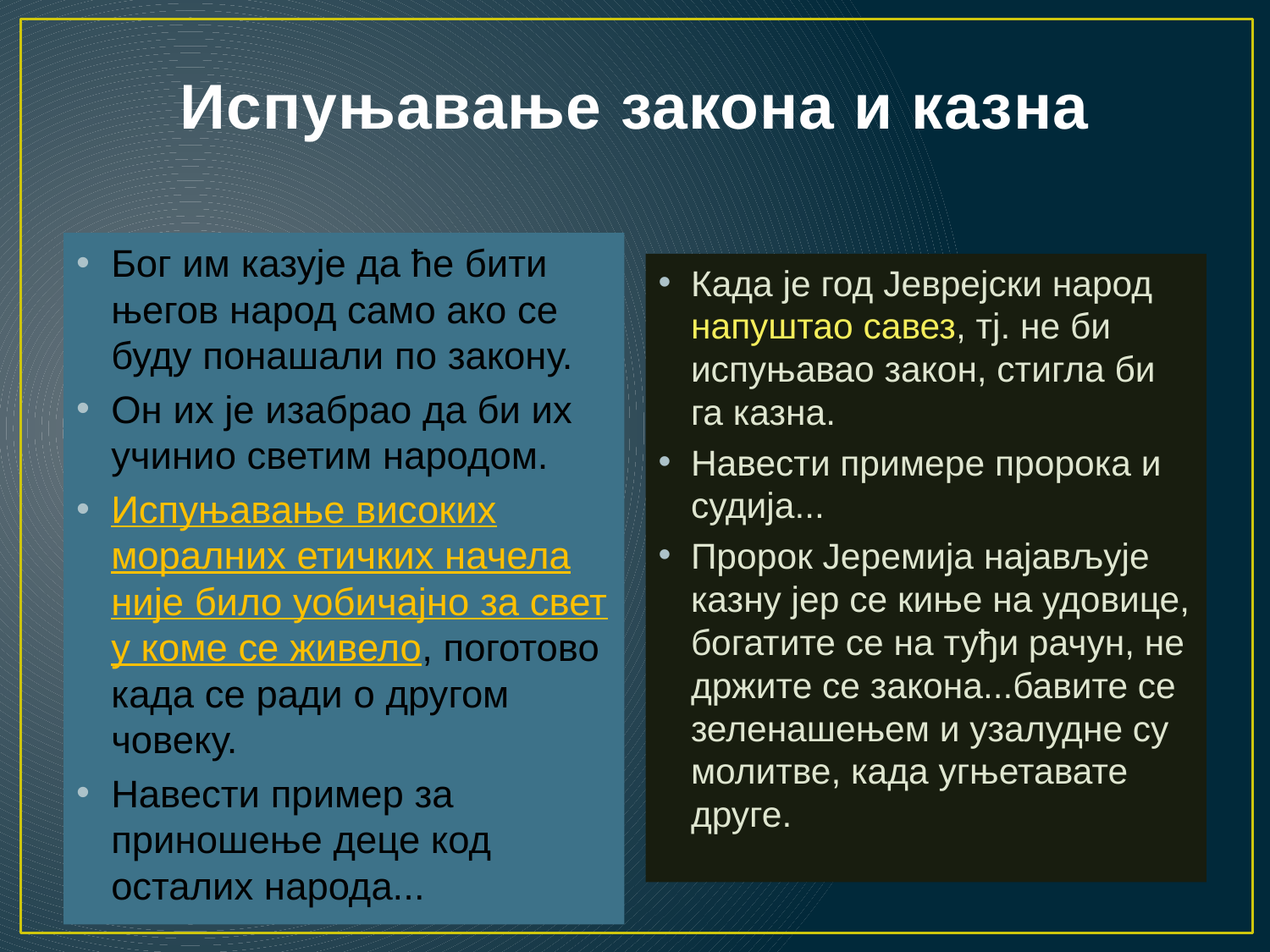

# Испуњавање закона и казна
Бог им казује да ће бити његов народ само ако се буду понашали по закону.
Он их је изабрао да би их учинио светим народом.
Испуњавање високих моралних етичких начела није било уобичајно за свет у коме се живело, поготово када се ради о другом човеку.
Навести пример за приношење деце код осталих народа...

Када је год Јеврејски народ напуштао савез, тј. не би испуњавао закон, стигла би га казна.
Навести примере пророка и судија...
Пророк Јеремија најављује казну јер се киње на удовице, богатите се на туђи рачун, не држите се закона...бавите се зеленашењем и узалудне су молитве, када угњетавате друге.